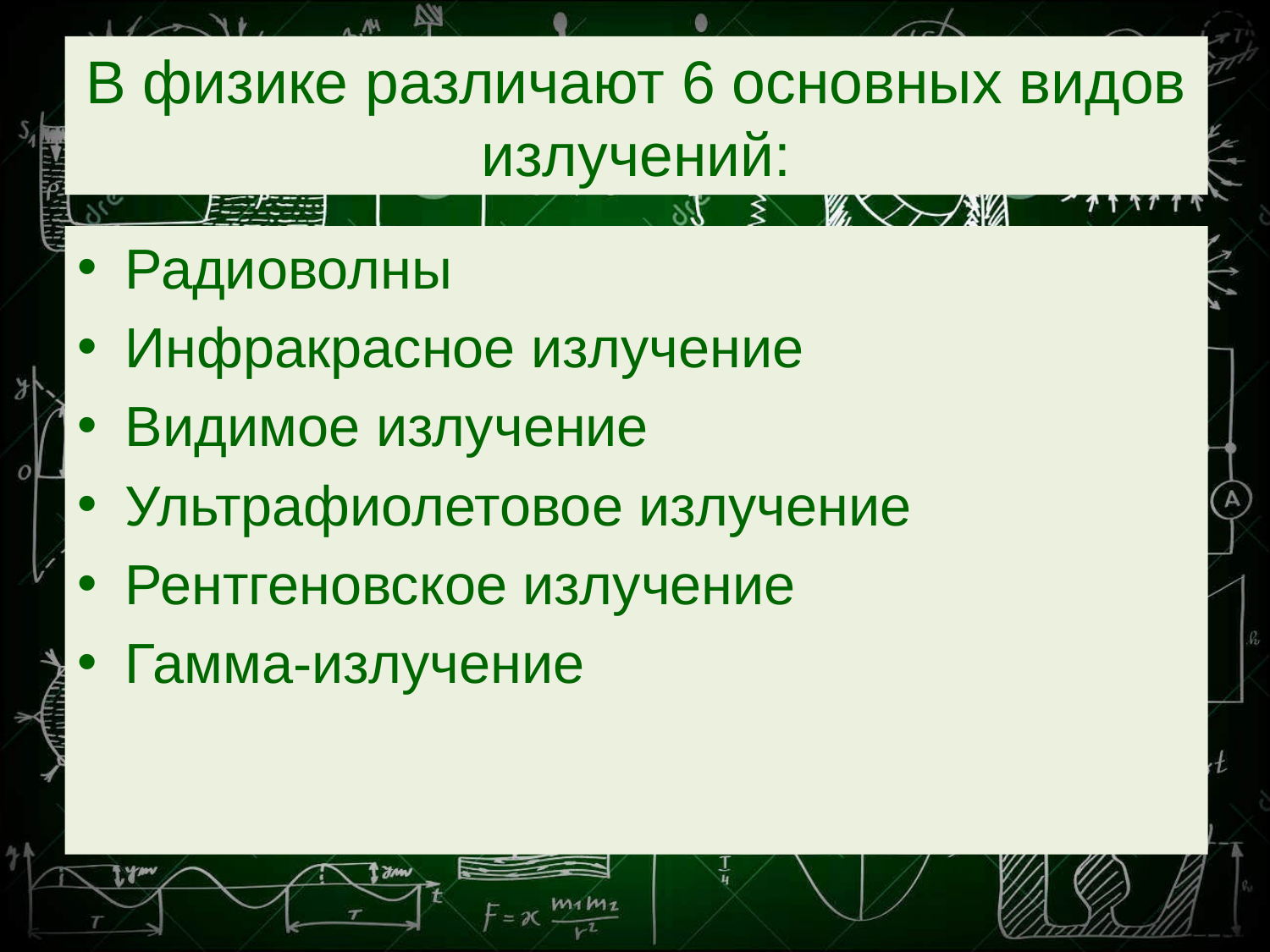

# В физике различают 6 основных видов излучений:
Радиоволны
Инфракрасное излучение
Видимое излучение
Ультрафиолетовое излучение
Рентгеновское излучение
Гамма-излучение